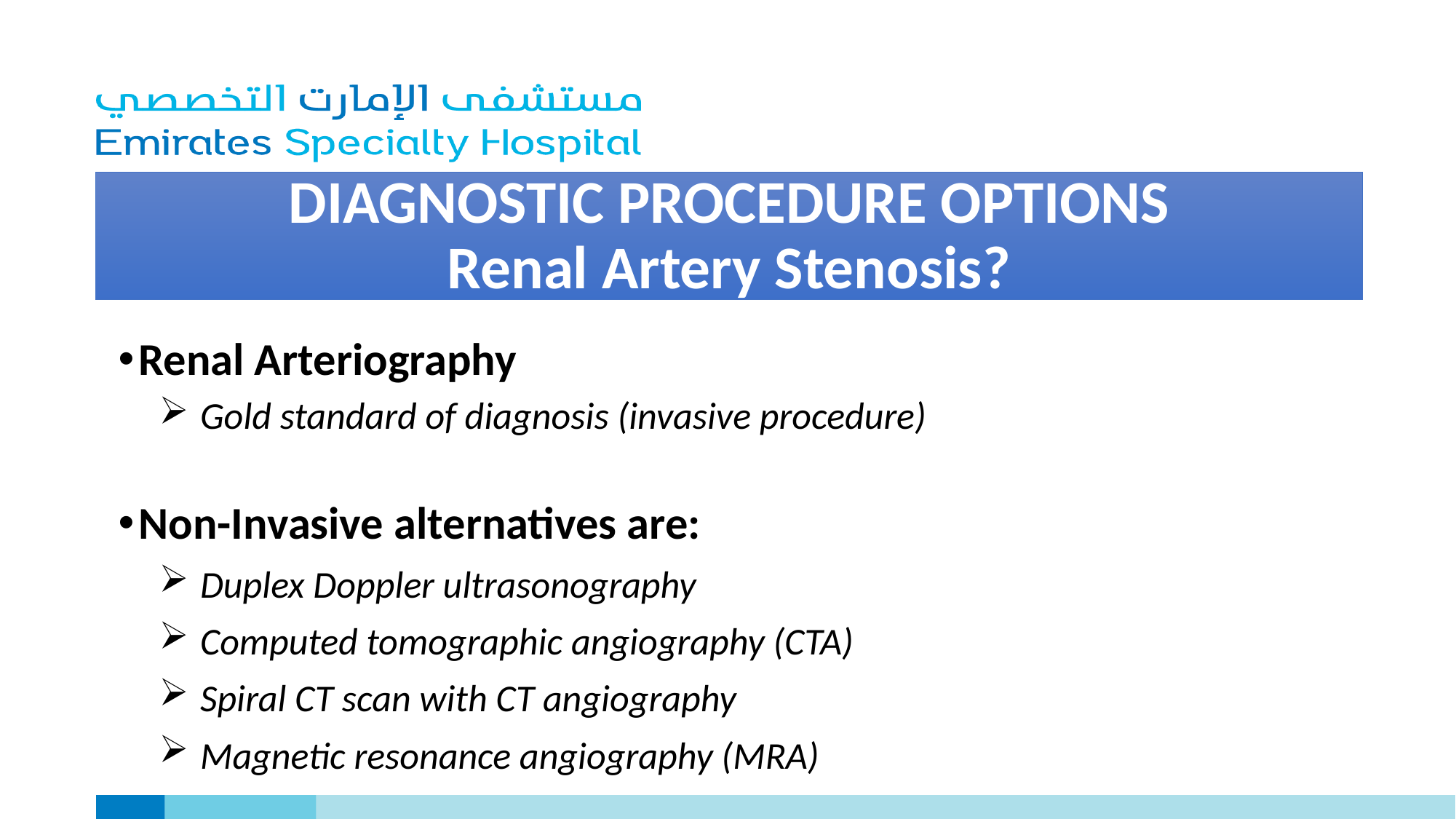

# DIAGNOSTIC PROCEDURE OPTIONS Renal Artery Stenosis?
Renal Arteriography
Gold standard of diagnosis (invasive procedure)

Non-Invasive alternatives are:
Duplex Doppler ultrasonography
Computed tomographic angiography (CTA)
Spiral CT scan with CT angiography
Magnetic resonance angiography (MRA)